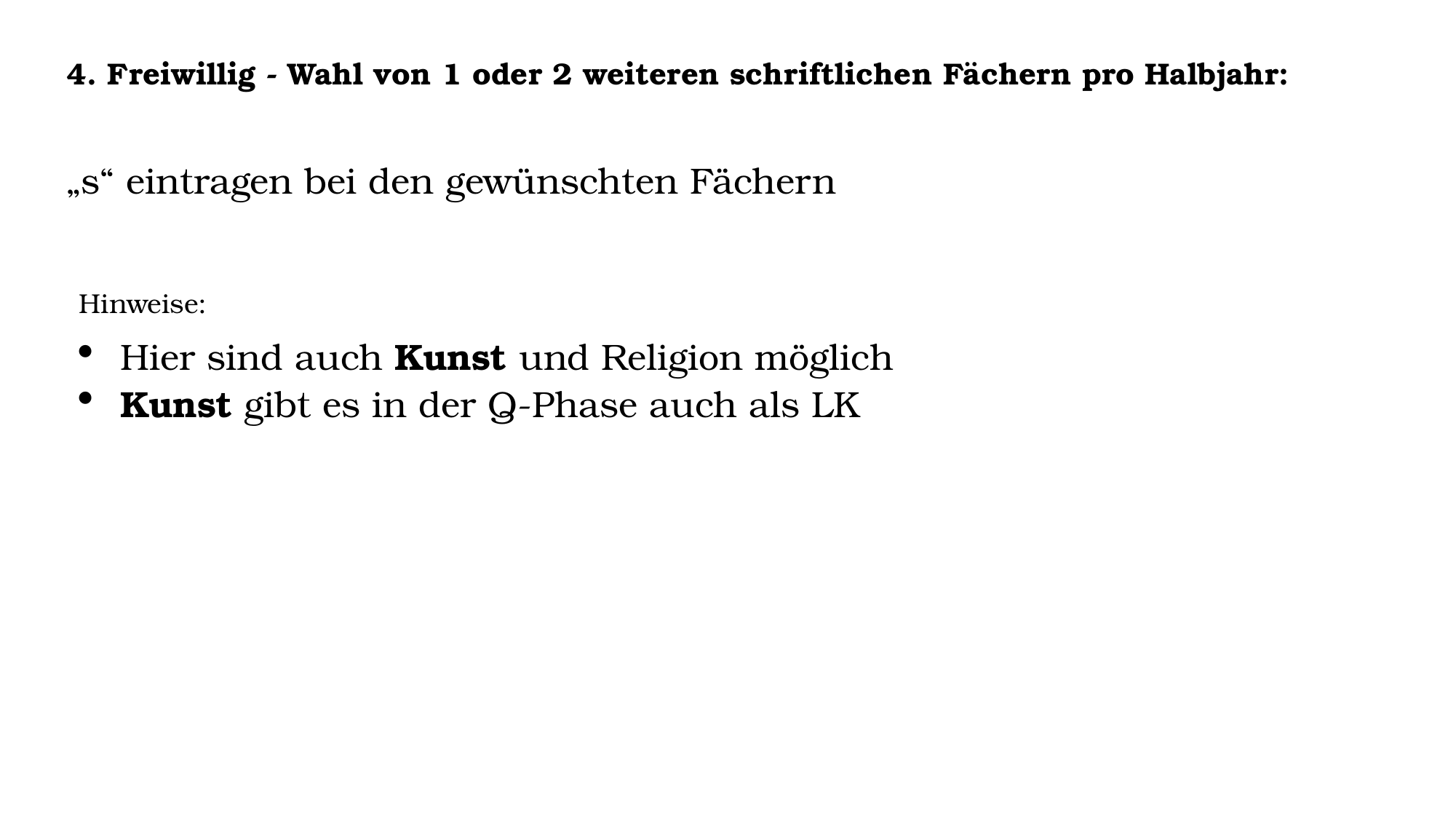

4. Freiwillig - Wahl von 1 oder 2 weiteren schriftlichen Fächern pro Halbjahr:

„s“ eintragen bei den gewünschten Fächern

Hinweise:
Hier sind auch Kunst und Religion möglich
Kunst gibt es in der Q-Phase auch als LK